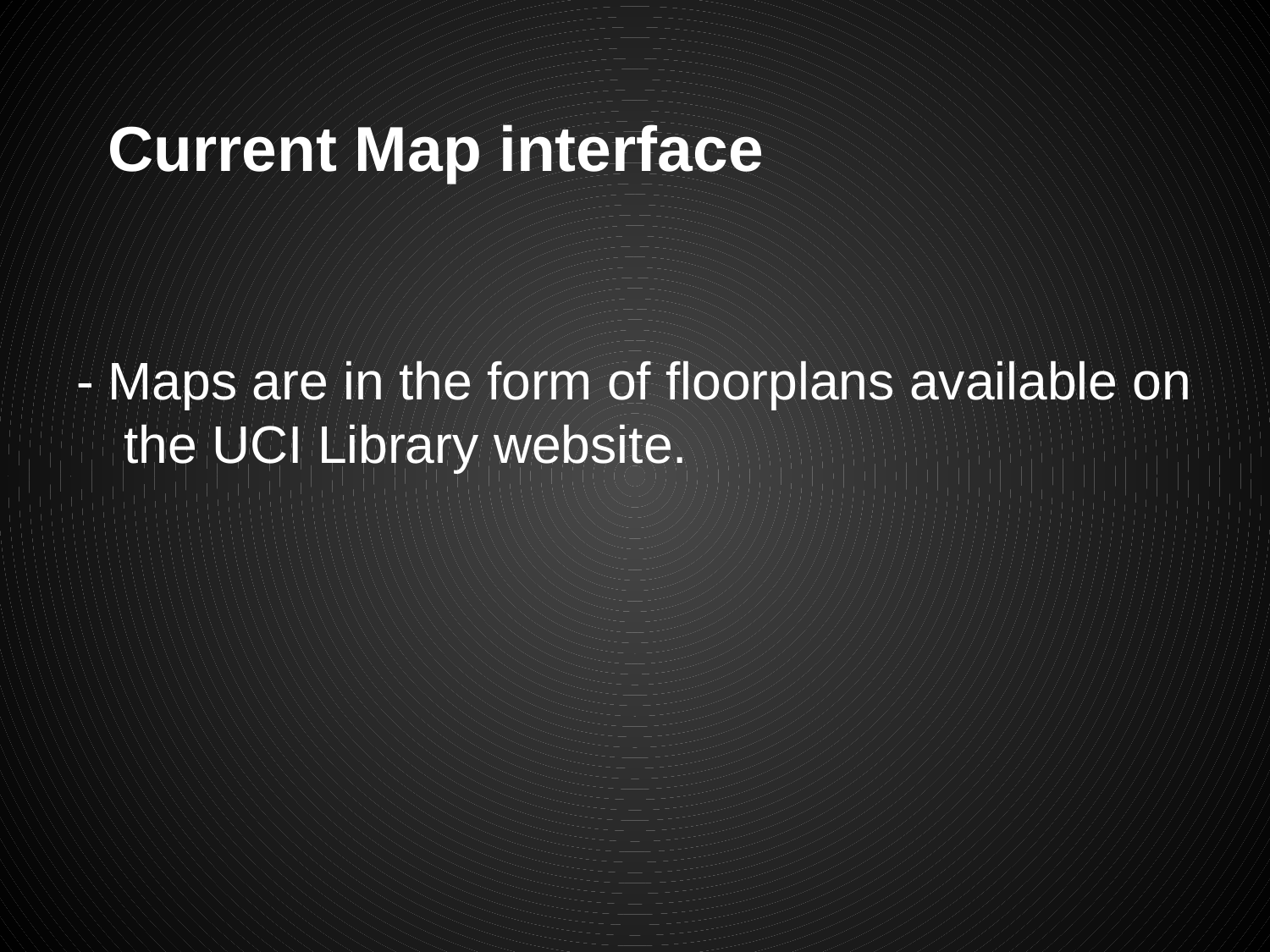

# Current Map interface
- Maps are in the form of floorplans available on the UCI Library website.